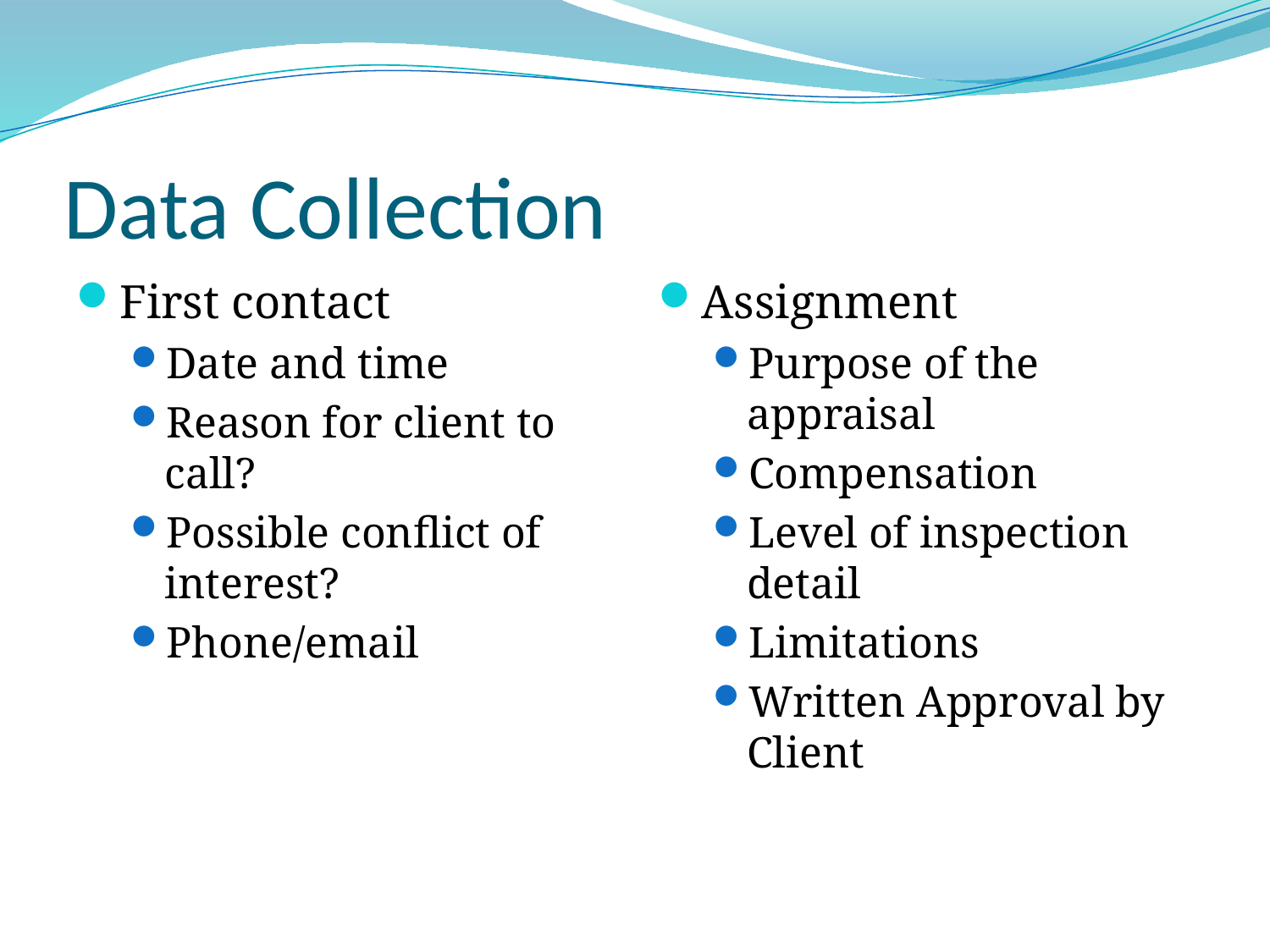

# Data Collection
First contact
Date and time
Reason for client to call?
Possible conflict of interest?
Phone/email
Assignment
Purpose of the appraisal
Compensation
Level of inspection detail
Limitations
Written Approval by Client